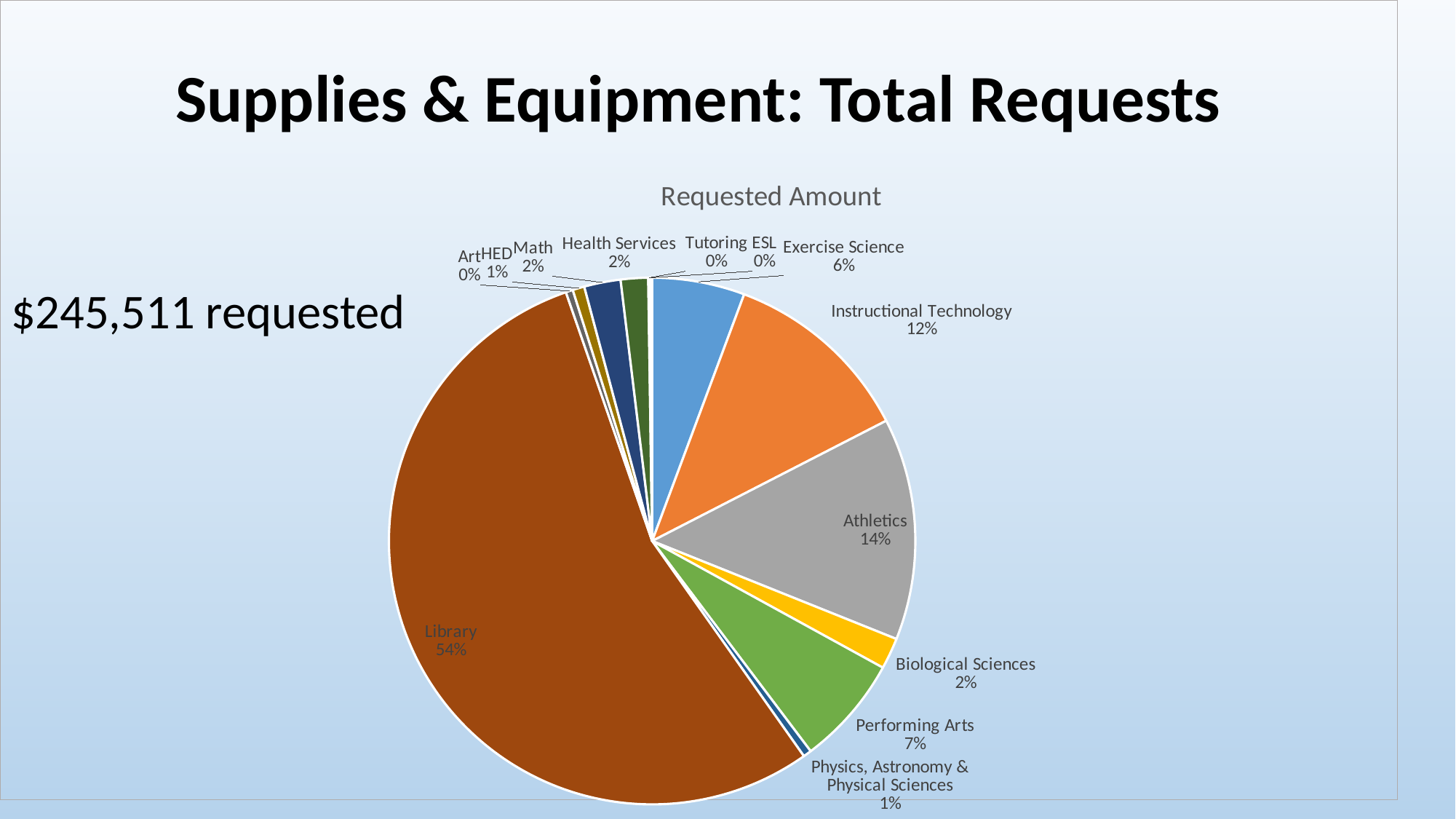

Supplies & Equipment: Total Requests

$245,511 requested

### Chart:

| Category | Requested Amount |
|---|---|
| Exercise Science | 16900.0 |
| Instructional Technology | 35000.0 |
| Athletics | 40500.0 |
| Biological Sciences | 5701.92 |
| Biological Sciences | None |
| Performing Arts | 20000.0 |
| Physics, Astronomy & Physical Sciences | 1509.0 |
| Library | 162000.0 |
| Art | 1300.0 |
| HED | 2150.0 |
| Math | 6651.0 |
| Health Services | 5000.0 |
| Tutoring | 300.0 |
| ESL | 400.0 |